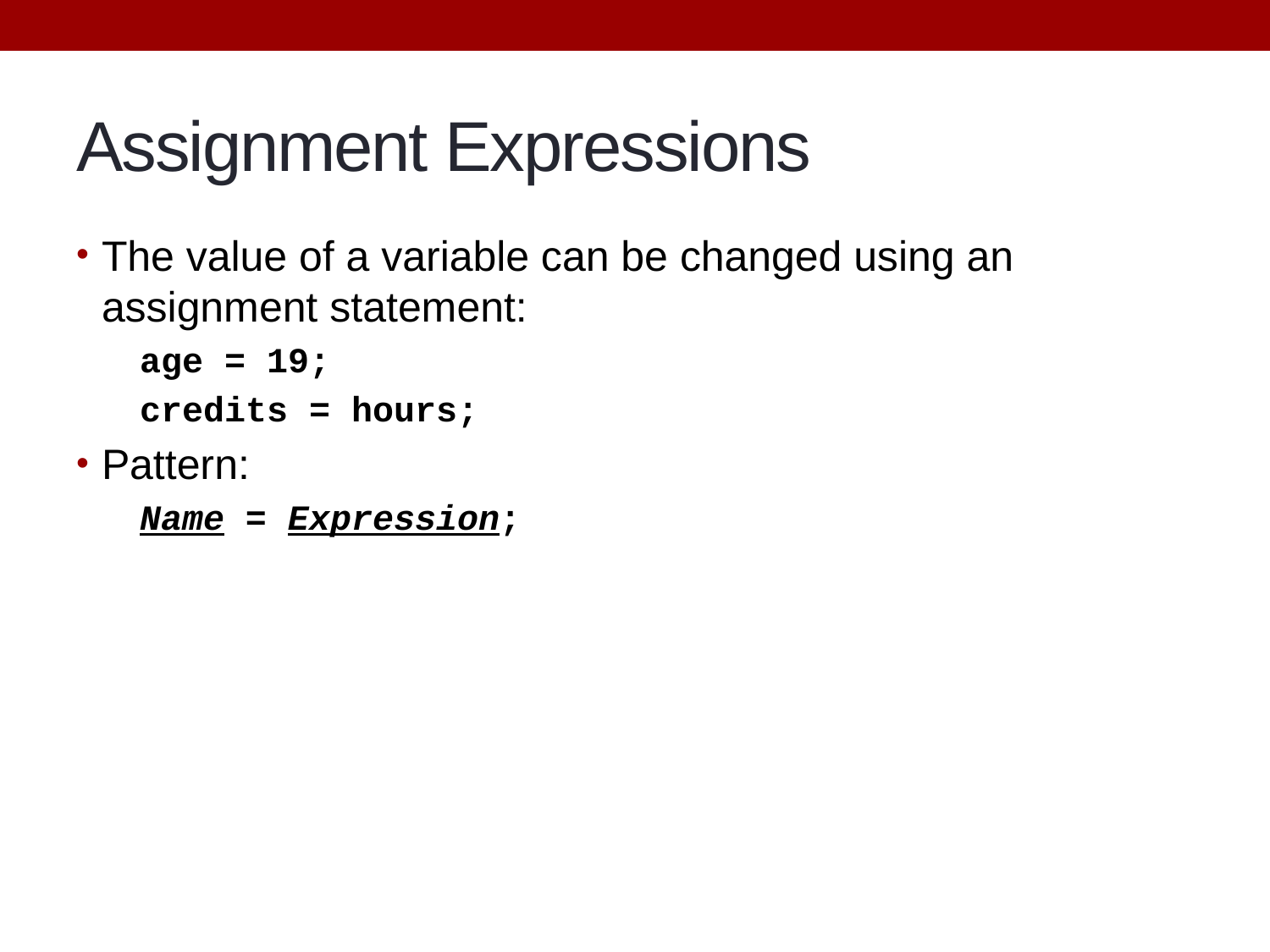

# Assignment Expressions
The value of a variable can be changed using an assignment statement:
age = 19;
credits = hours;
Pattern:
Name = Expression;